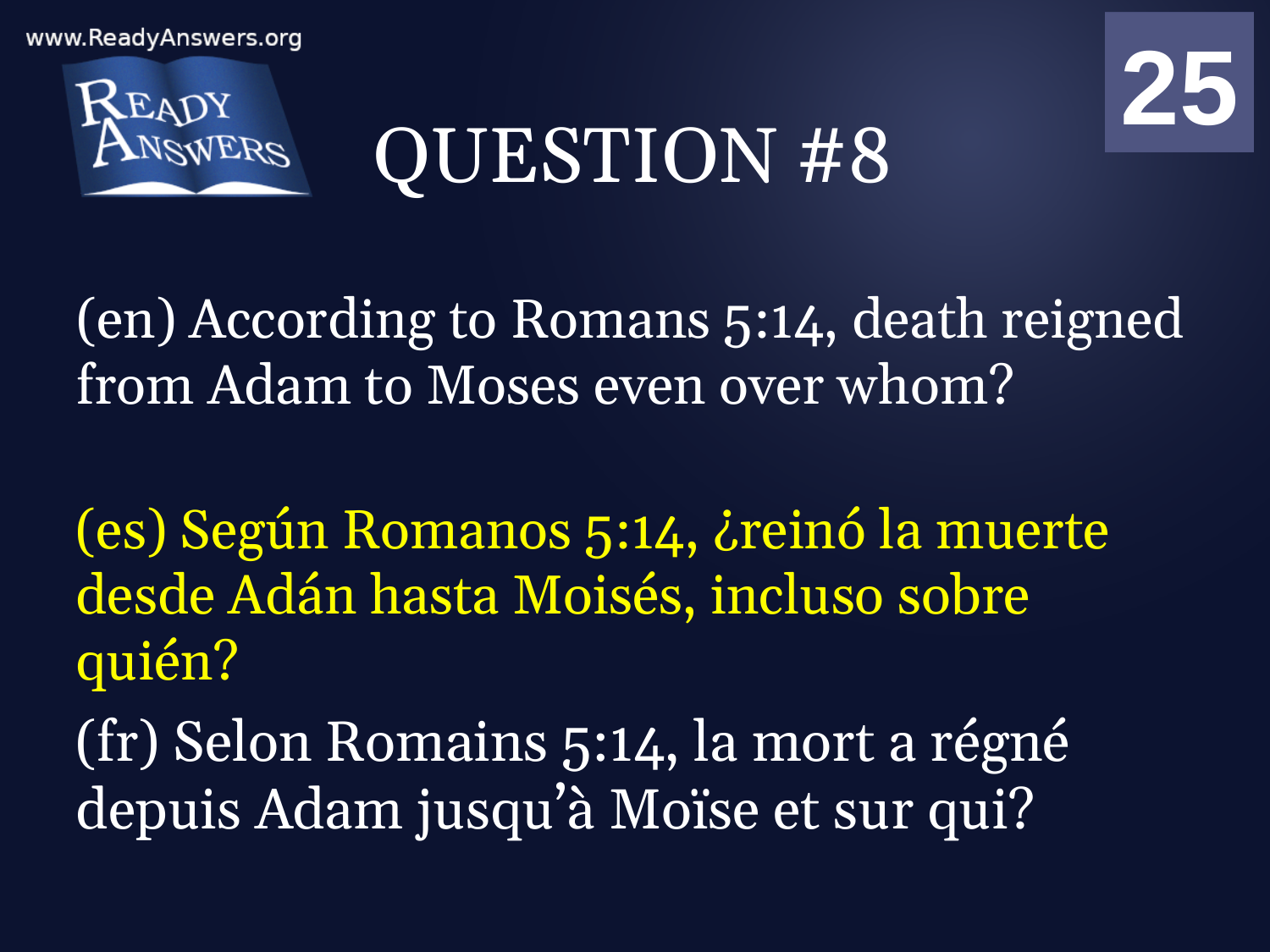

01
02
03
04
05
06
07
08
09
10
11
12
13
14
15
16
17
18
19
20
21
22
23
24
25
00
# QUESTION #8
(en) According to Romans 5:14, death reigned from Adam to Moses even over whom?
(es) Según Romanos 5:14, ¿reinó la muerte desde Adán hasta Moisés, incluso sobre quién?
(fr) Selon Romains 5:14, la mort a régné depuis Adam jusqu’à Moïse et sur qui?